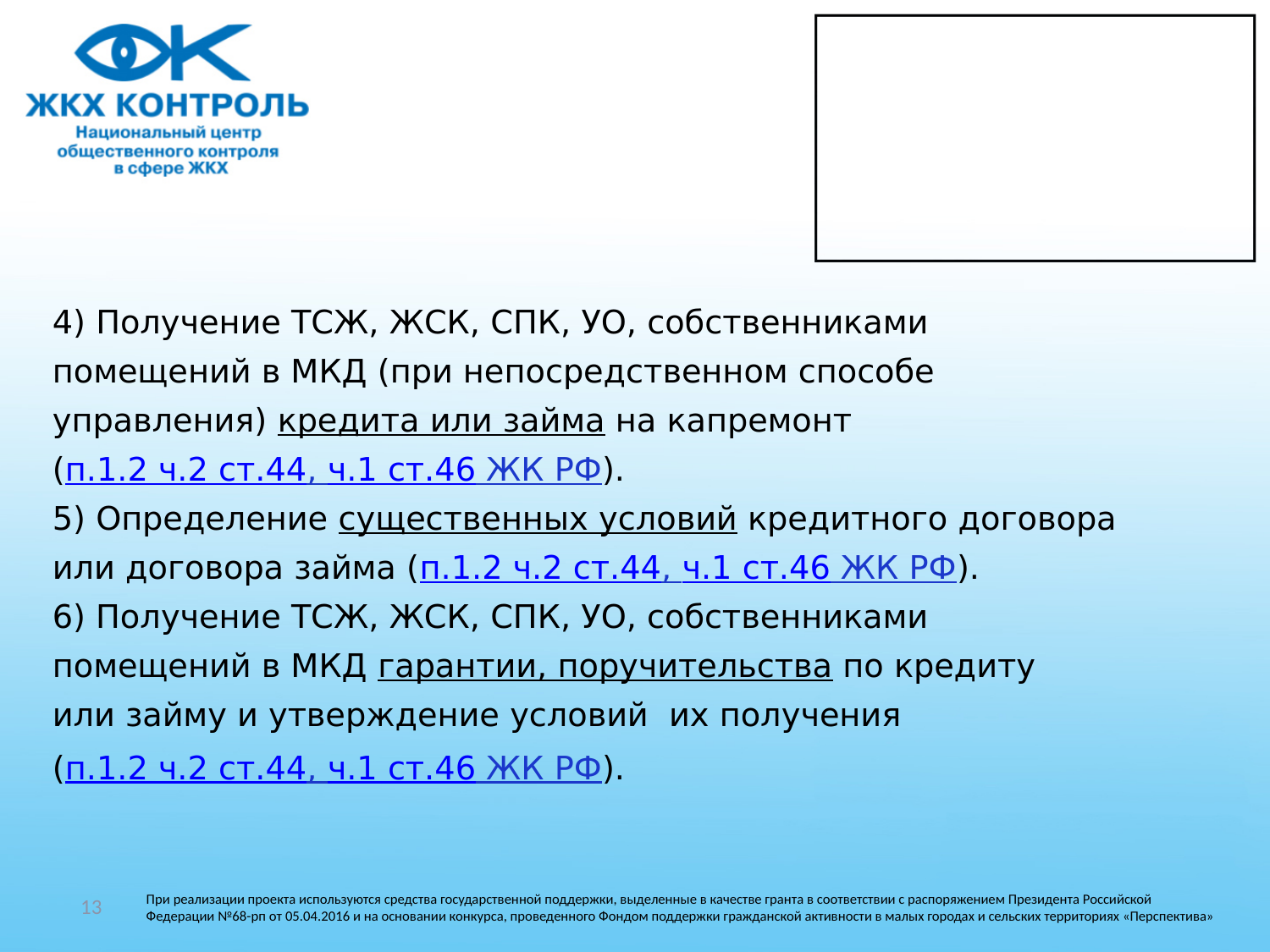

#
4) Получение ТСЖ, ЖСК, СПК, УО, собственниками
помещений в МКД (при непосредственном способе
управления) кредита или займа на капремонт
(п.1.2 ч.2 ст.44, ч.1 ст.46 ЖК РФ).
5) Определение существенных условий кредитного договора
или договора займа (п.1.2 ч.2 ст.44, ч.1 ст.46 ЖК РФ).
6) Получение ТСЖ, ЖСК, СПК, УО, собственниками
помещений в МКД гарантии, поручительства по кредиту
или займу и утверждение условий  их получения
(п.1.2 ч.2 ст.44, ч.1 ст.46 ЖК РФ).

13